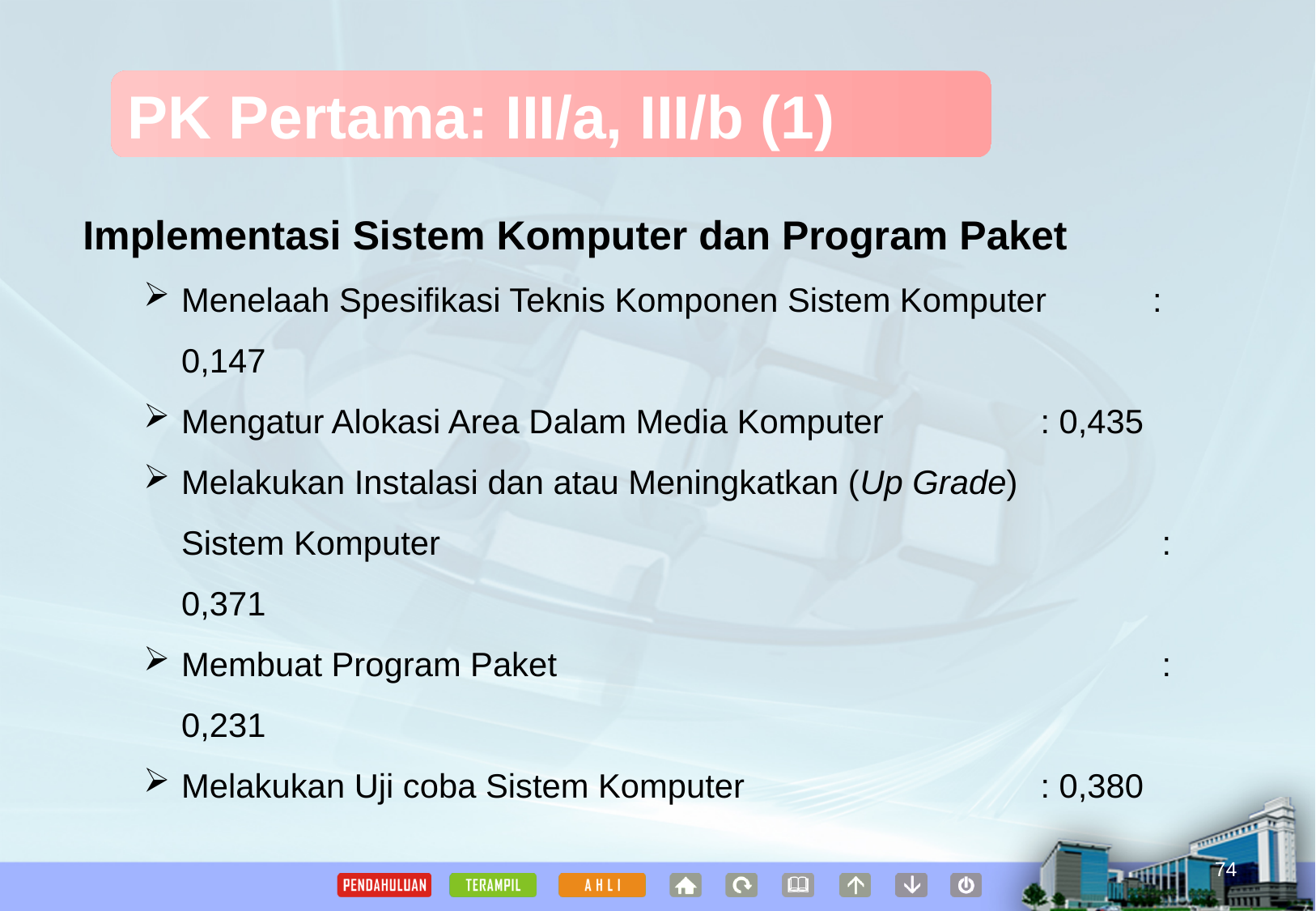

PK Pertama: III/a, III/b (1)
Implementasi Sistem Komputer dan Program Paket
Menelaah Spesifikasi Teknis Komponen Sistem Komputer	: 0,147
Mengatur Alokasi Area Dalam Media Komputer		 : 0,435
Melakukan Instalasi dan atau Meningkatkan (Up Grade)
	Sistem Komputer						 : 0,371
Membuat Program Paket					 : 0,231
Melakukan Uji coba Sistem Komputer			 : 0,380
74